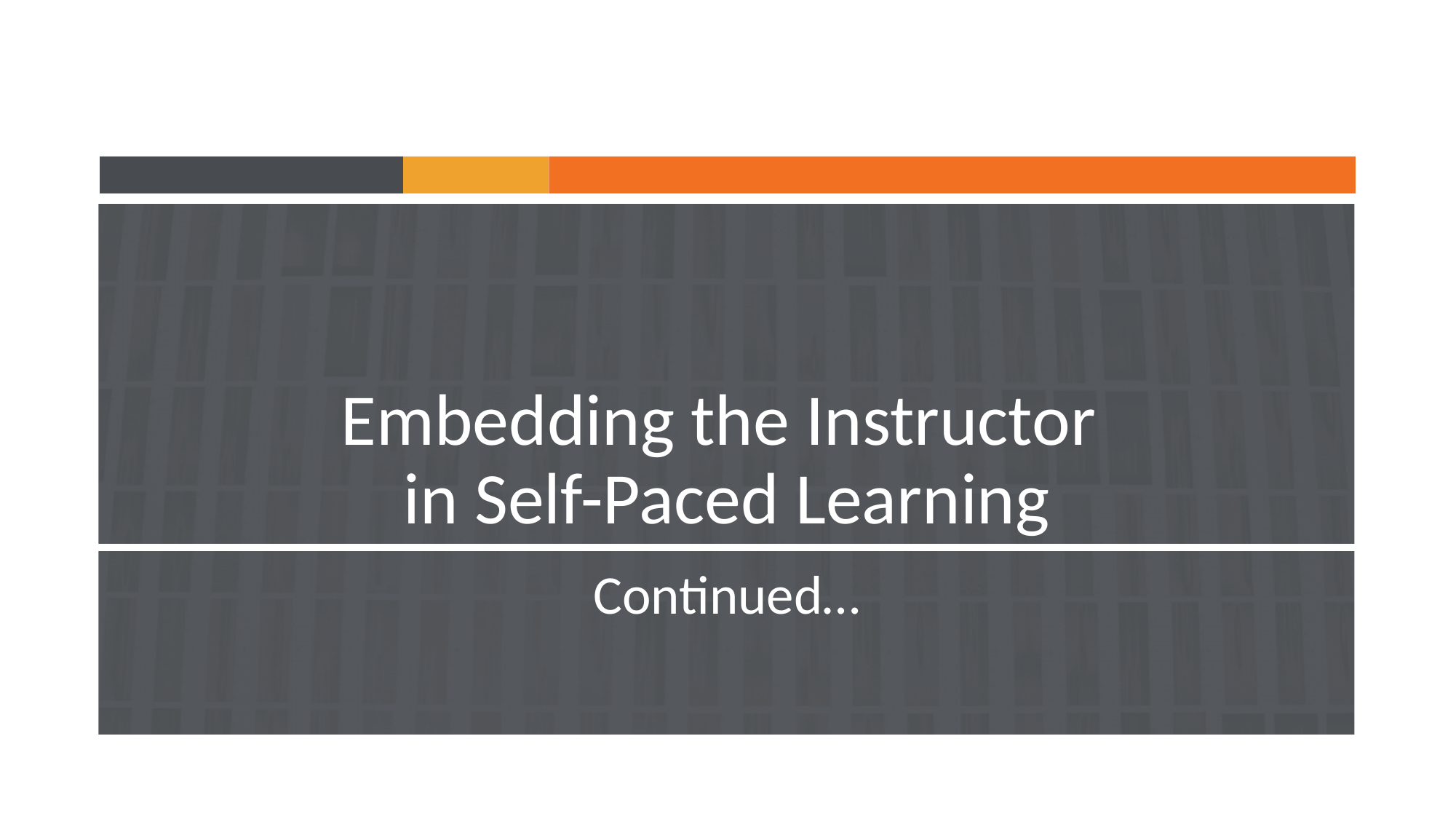

# Embedding the Instructor in Self-Paced Learning
Continued…